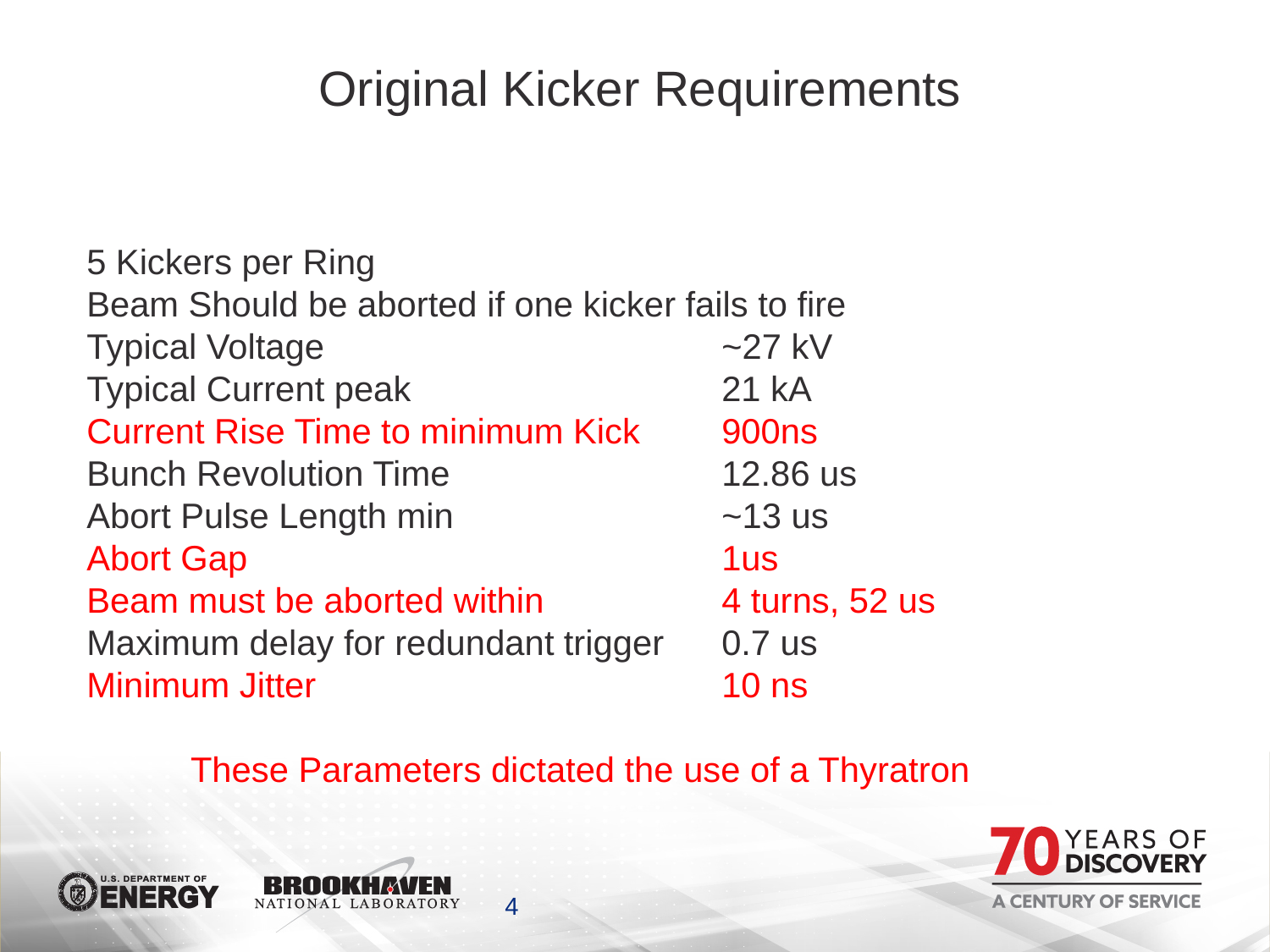

Original Kicker Requirements
5 Kickers per Ring
Beam Should be aborted if one kicker fails to fire
Typical Voltage 				~27 kV
Typical Current peak			21 kA
Current Rise Time to minimum Kick	900ns
Bunch Revolution Time			12.86 us
Abort Pulse Length min			~13 us
Abort Gap				1us
Beam must be aborted within		4 turns, 52 us
Maximum delay for redundant trigger	0.7 us
Minimum Jitter				10 ns

These Parameters dictated the use of a Thyratron
4